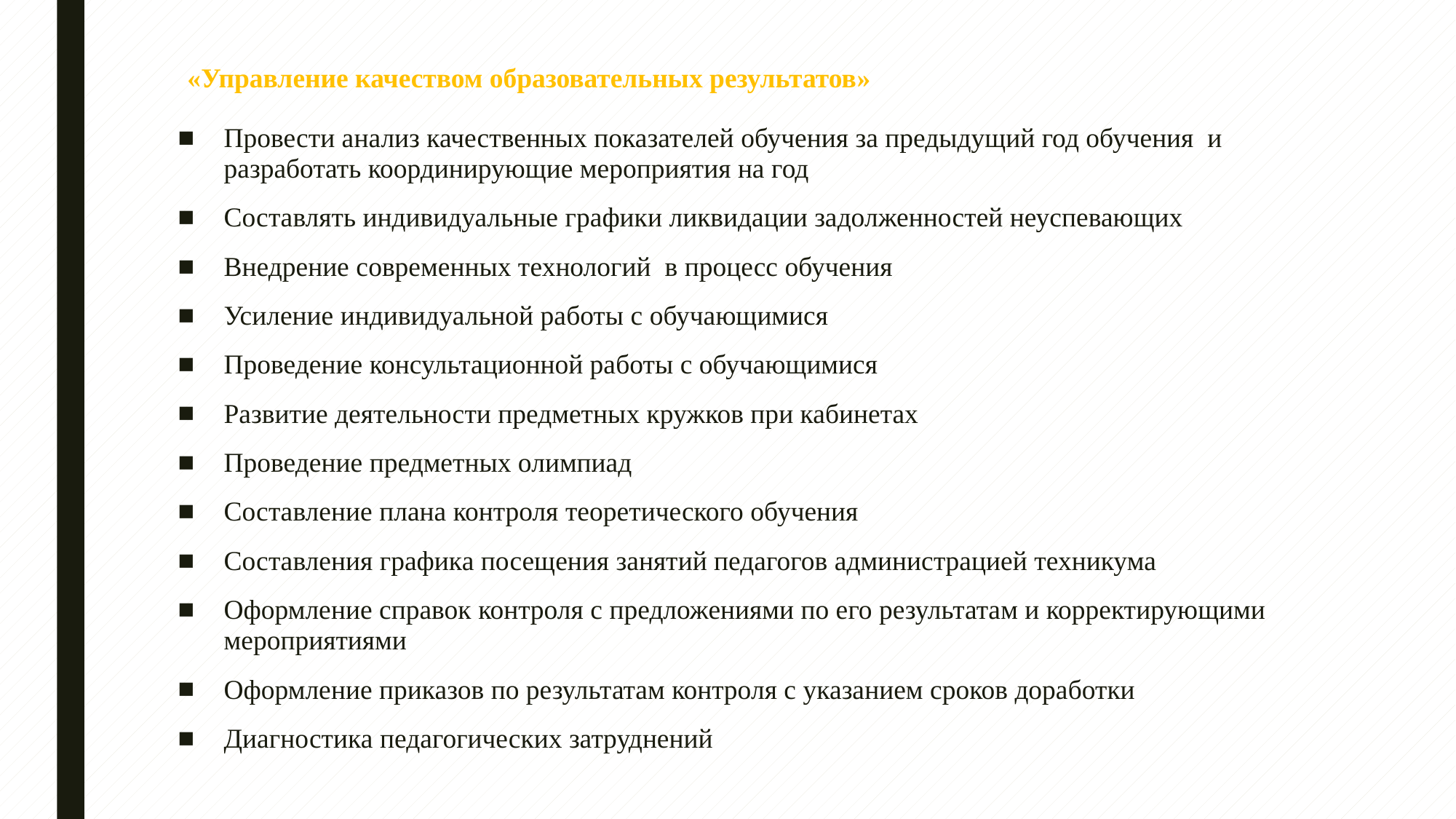

«Управление качеством образовательных результатов»
Провести анализ качественных показателей обучения за предыдущий год обучения  и разработать координирующие мероприятия на год
Составлять индивидуальные графики ликвидации задолженностей неуспевающих
Внедрение современных технологий  в процесс обучения
Усиление индивидуальной работы с обучающимися
Проведение консультационной работы с обучающимися
Развитие деятельности предметных кружков при кабинетах
Проведение предметных олимпиад
Составление плана контроля теоретического обучения
Составления графика посещения занятий педагогов администрацией техникума
Оформление справок контроля с предложениями по его результатам и корректирующими мероприятиями
Оформление приказов по результатам контроля с указанием сроков доработки
Диагностика педагогических затруднений